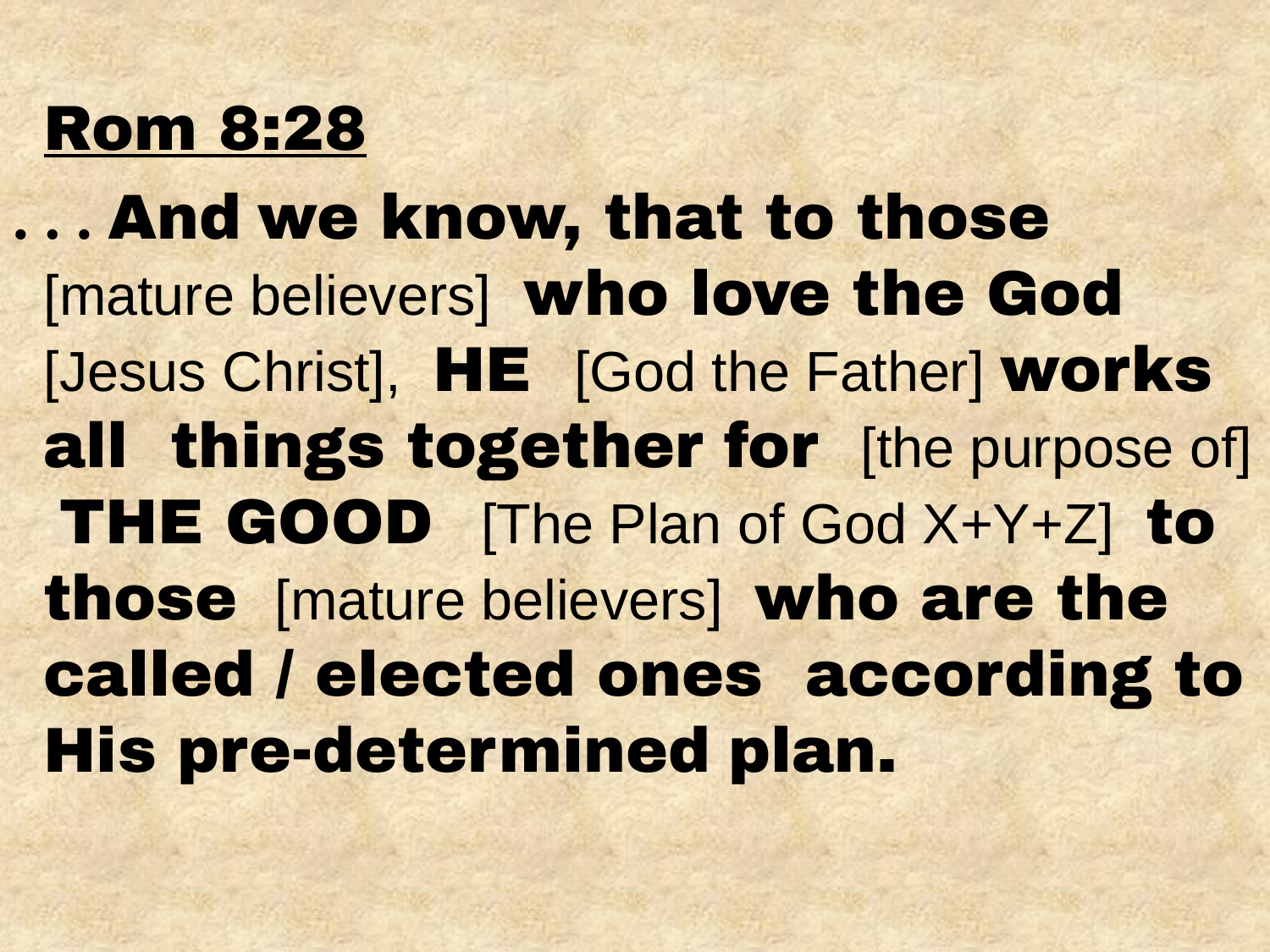

Rom 8:28
. . . And we know, that to those  [mature believers]  who love the God  [Jesus Christ],  HE  [God the Father] works all  things together for  [the purpose of]  THE GOOD   [The Plan of God X+Y+Z]  to those  [mature believers]  who are the called / elected ones  according to His pre-determined plan.